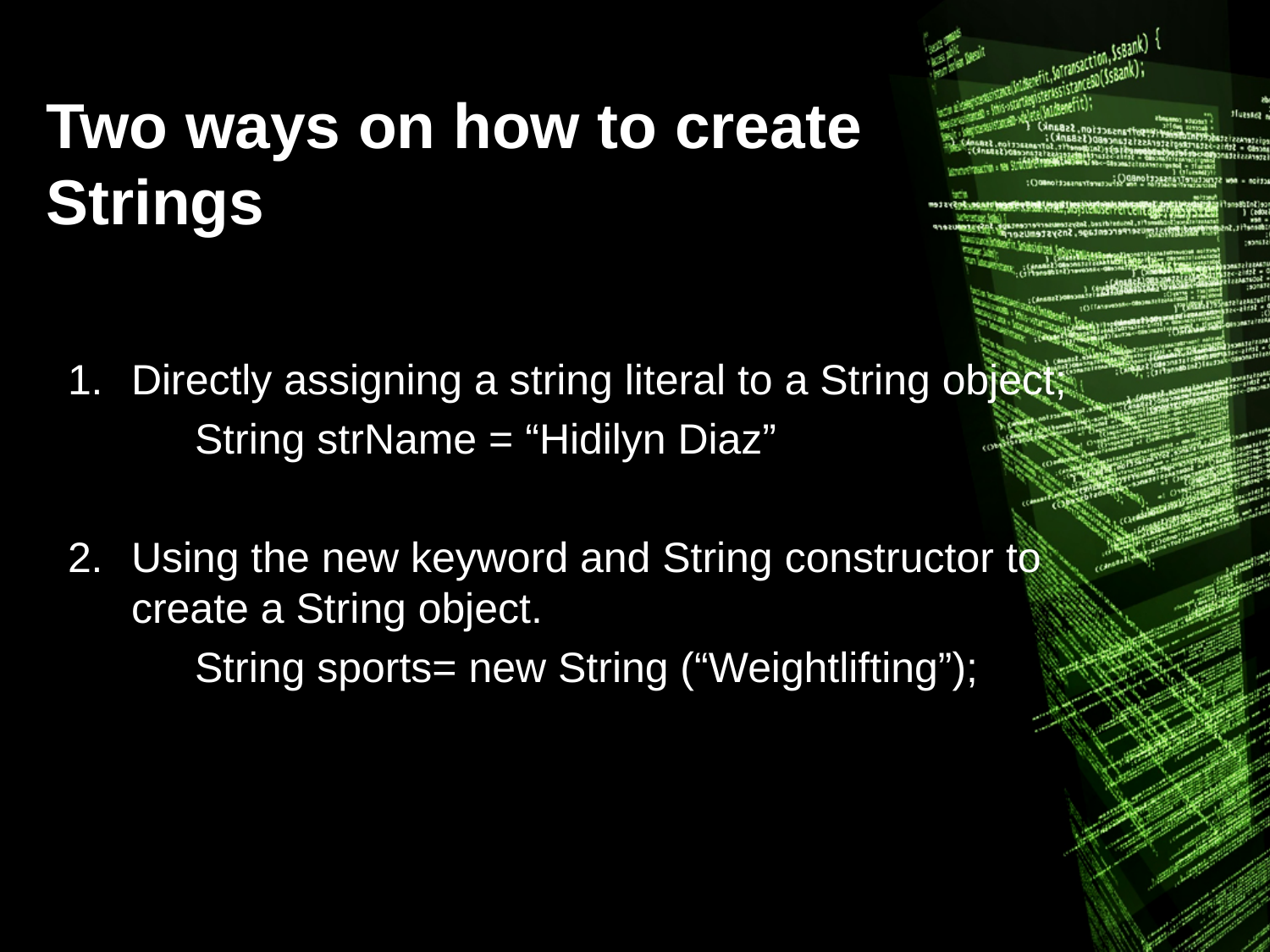

# Two ways on how to create Strings
Directly assigning a string literal to a String object;
	String strName = “Hidilyn Diaz”

Using the new keyword and String constructor to create a String object.
	String sports= new String (“Weightlifting”);